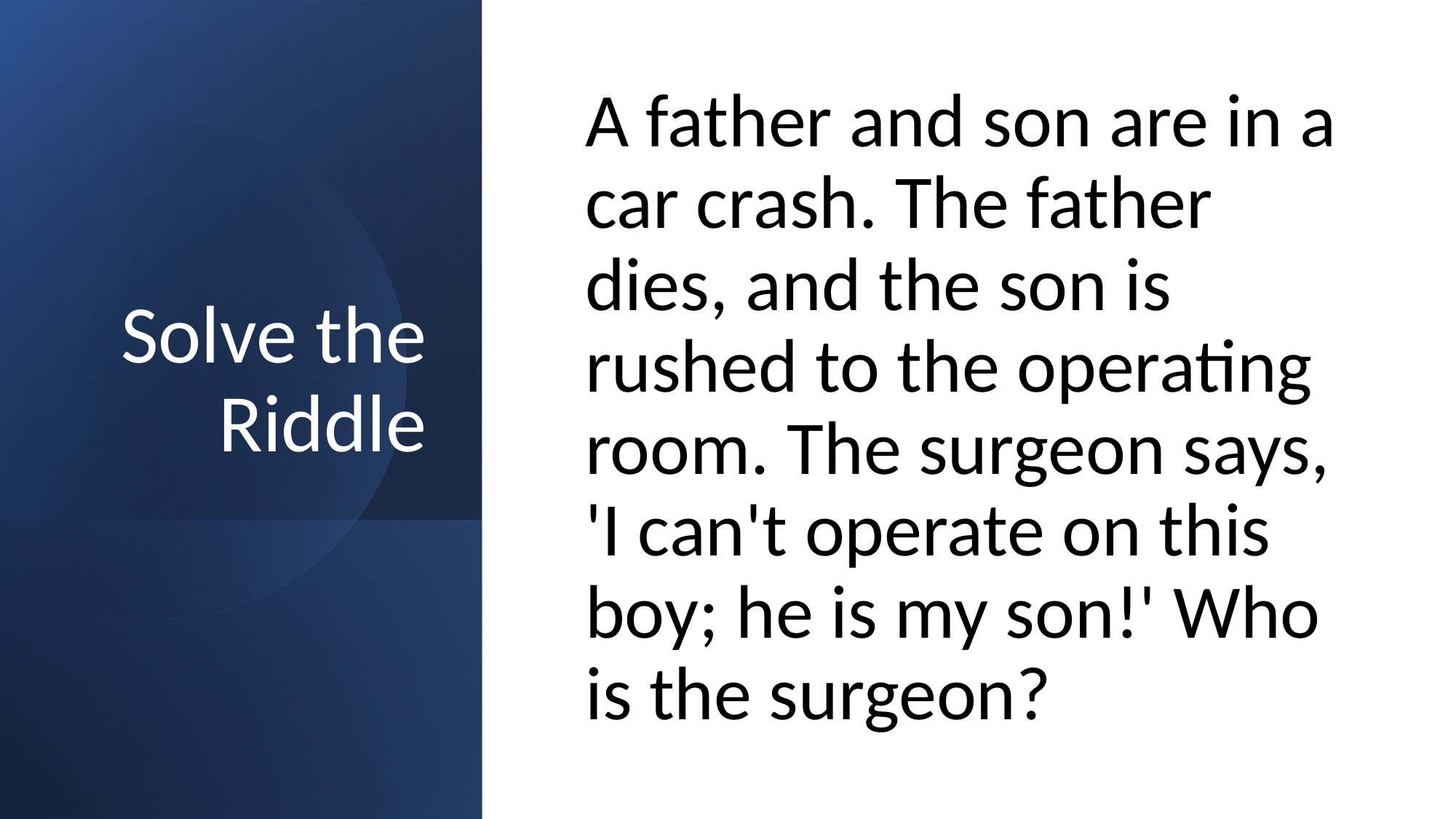

# Solve the Riddle
A father and son are in a car crash. The father dies, and the son is rushed to the operating room. The surgeon says, 'I can't operate on this boy; he is my son!' Who is the surgeon?